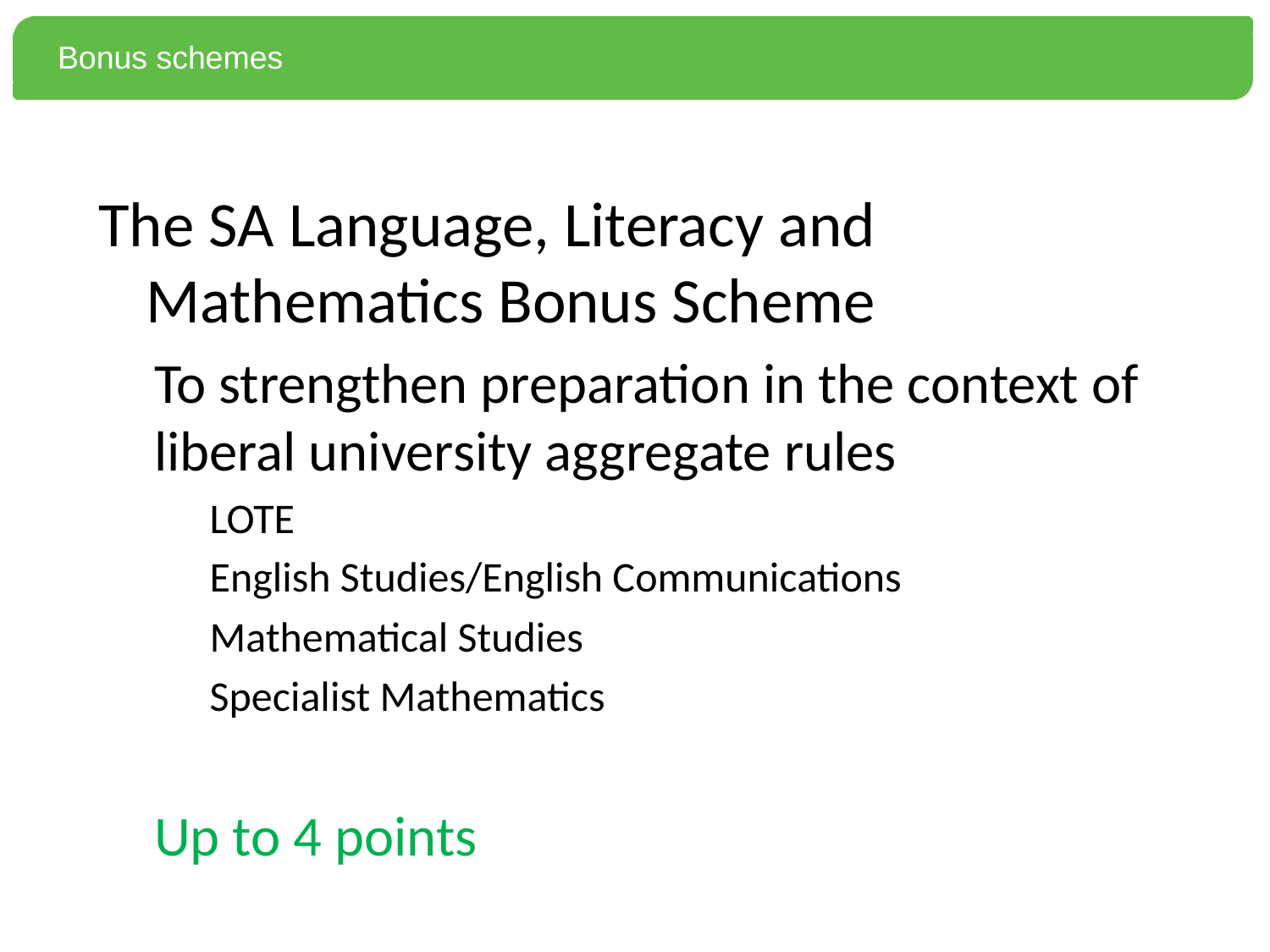

# Bonus schemes

The SA Language, Literacy and Mathematics Bonus Scheme
To strengthen preparation in the context of liberal university aggregate rules
LOTE
English Studies/English Communications
Mathematical Studies
Specialist Mathematics

Up to 4 points